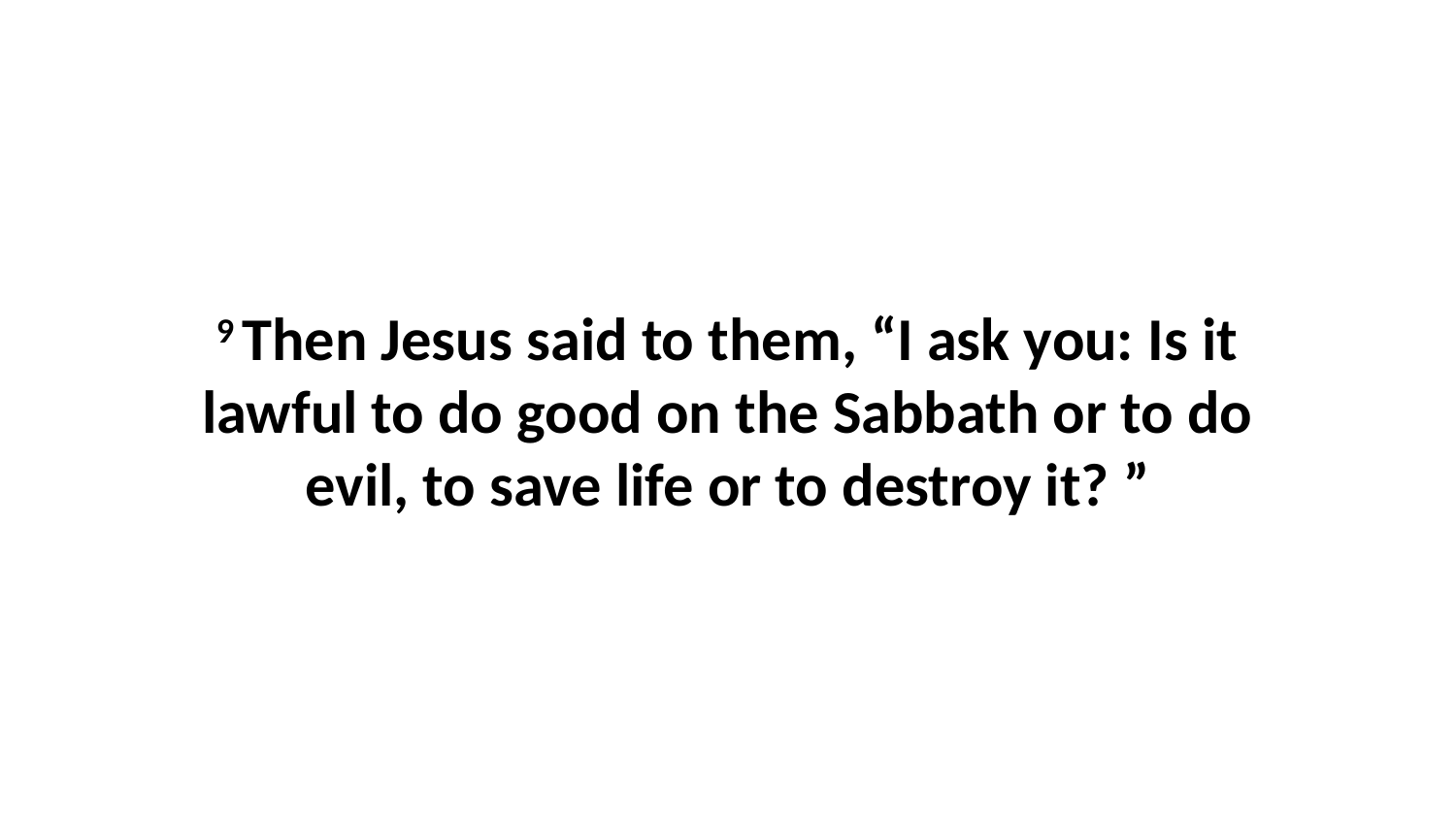

9 Then Jesus said to them, “I ask you: Is it lawful to do good on the Sabbath or to do evil, to save life or to destroy it? ”